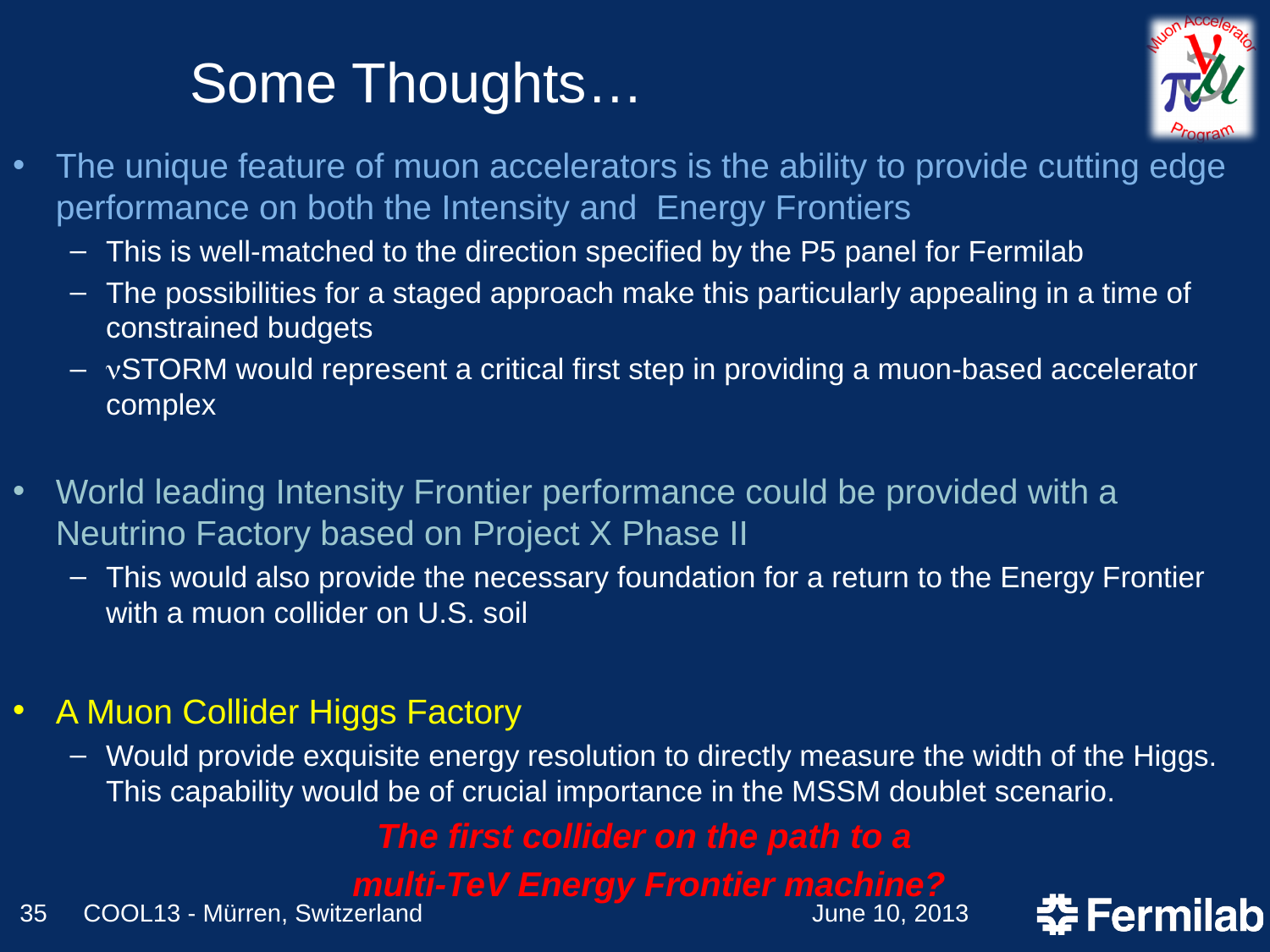

# Some Thoughts…
The unique feature of muon accelerators is the ability to provide cutting edge performance on both the Intensity and  Energy Frontiers
This is well-matched to the direction specified by the P5 panel for Fermilab
The possibilities for a staged approach make this particularly appealing in a time of constrained budgets
νSTORM would represent a critical first step in providing a muon-based accelerator complex

World leading Intensity Frontier performance could be provided with a Neutrino Factory based on Project X Phase II
This would also provide the necessary foundation for a return to the Energy Frontier with a muon collider on U.S. soil

A Muon Collider Higgs Factory
Would provide exquisite energy resolution to directly measure the width of the Higgs.  This capability would be of crucial importance in the MSSM doublet scenario.
The first collider on the path to a
multi-TeV Energy Frontier machine?
35
COOL13 - Mürren, Switzerland
June 10, 2013